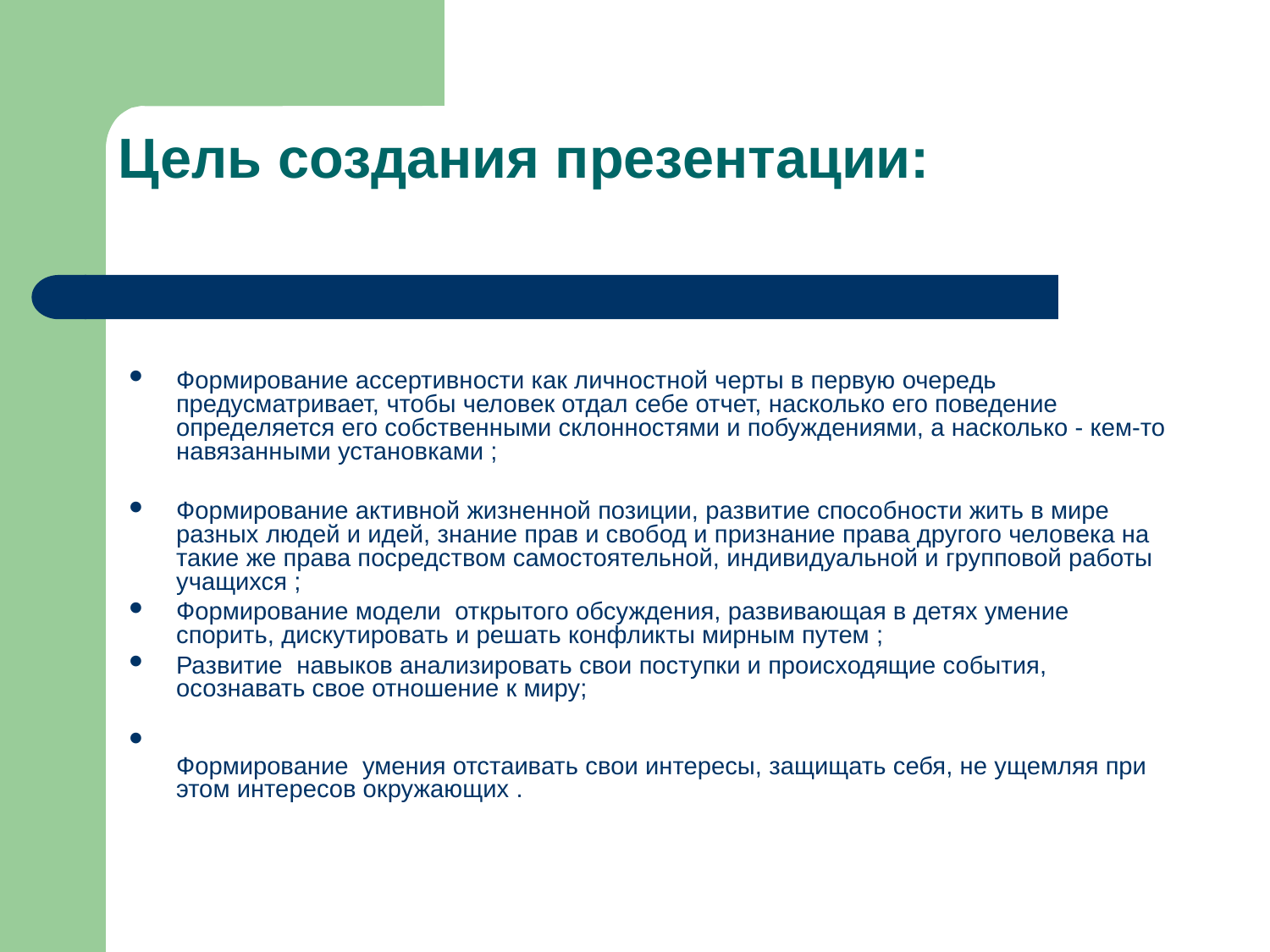

Цель создания презентации:

Формирование ассертивности как личностной черты в первую очередь предусматривает, чтобы человек отдал себе отчет, насколько его поведение определяется его собственными склонностями и побуждениями, а насколько - кем-то навязанными установками ;

Формирование активной жизненной позиции, развитие способности жить в мире разных людей и идей, знание прав и свобод и признание права другого человека на такие же права посредством самостоятельной, индивидуальной и групповой работы учащихся ;
Формирование модели  открытого обсуждения, развивающая в детях умение спорить, дискутировать и решать конфликты мирным путем ;
Развитие  навыков анализировать свои поступки и происходящие события, осознавать свое отношение к миру;
Формирование  умения отстаивать свои интересы, защищать себя, не ущемляя при этом интересов окружающих .